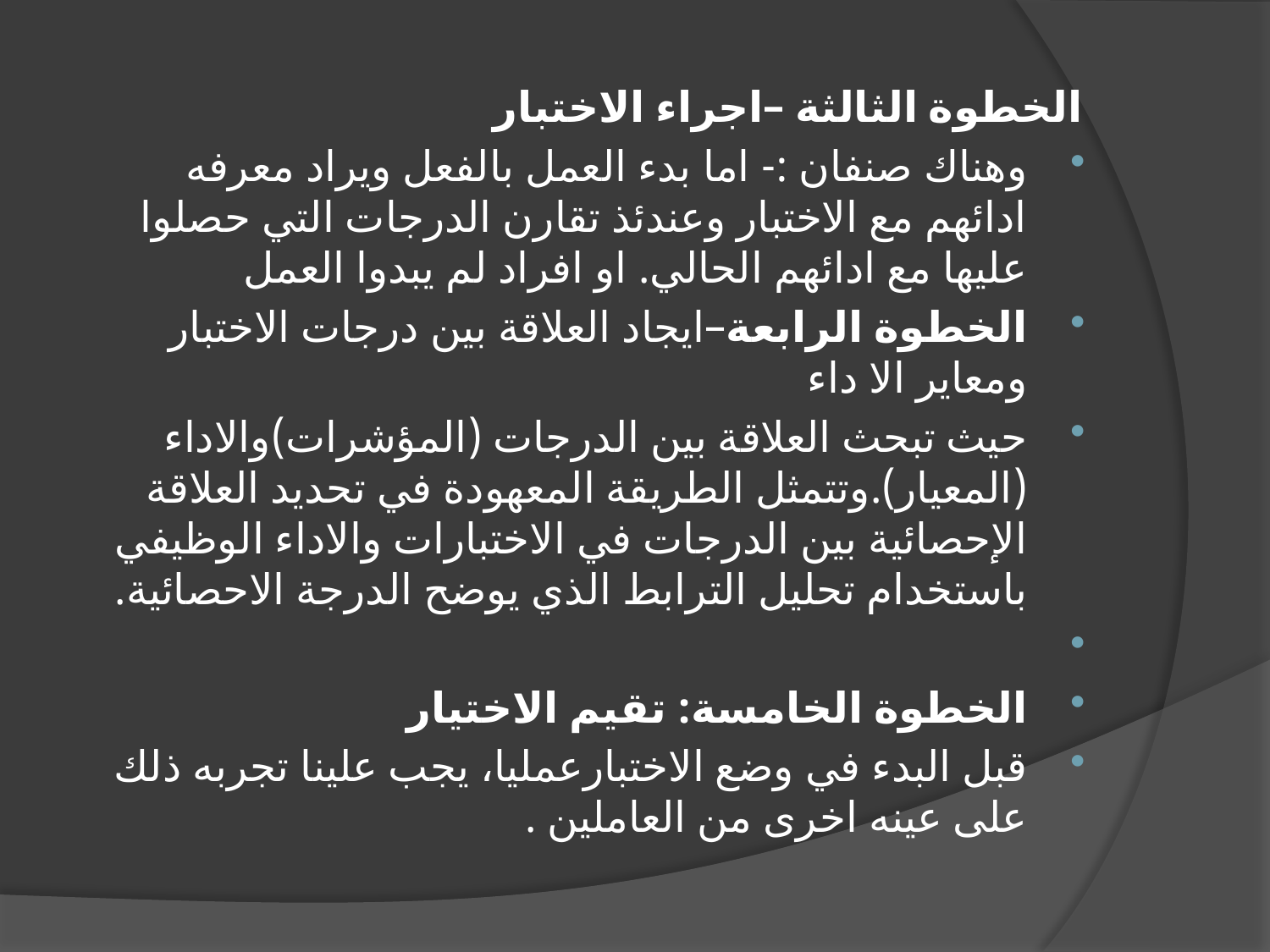

الخطوة الثالثة –اجراء الاختبار
وهناك صنفان :- اما بدء العمل بالفعل ويراد معرفه ادائهم مع الاختبار وعندئذ تقارن الدرجات التي حصلوا عليها مع ادائهم الحالي. او افراد لم يبدوا العمل
الخطوة الرابعة–ايجاد العلاقة بين درجات الاختبار ومعاير الا داء
حيث تبحث العلاقة بين الدرجات (المؤشرات)والاداء (المعيار).وتتمثل الطريقة المعهودة في تحديد العلاقة الإحصائية بين الدرجات في الاختبارات والاداء الوظيفي باستخدام تحليل الترابط الذي يوضح الدرجة الاحصائية.

الخطوة الخامسة: تقيم الاختيار
قبل البدء في وضع الاختبارعمليا، يجب علينا تجربه ذلك على عينه اخرى من العاملين .